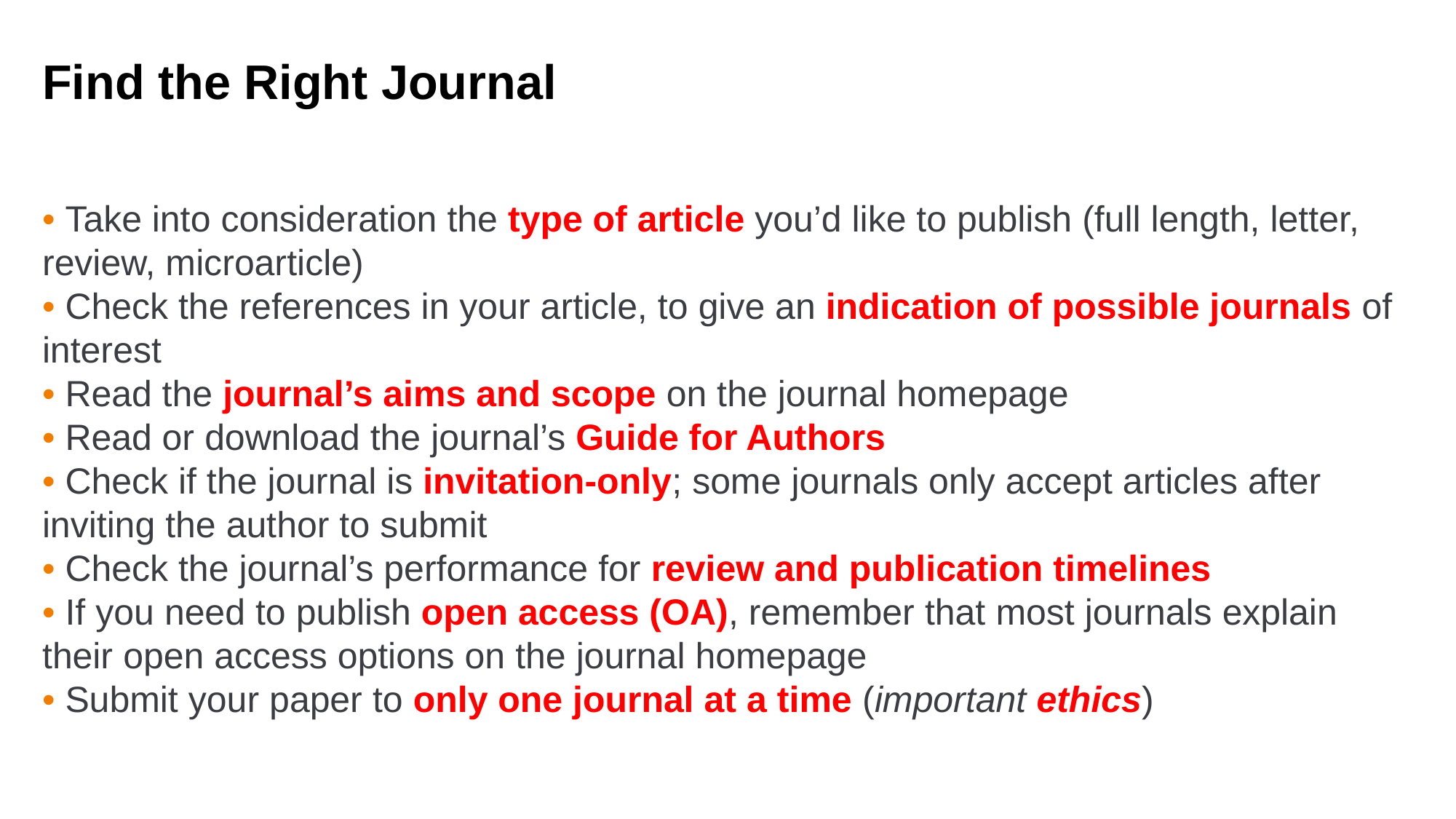

Find the Right Journal
• Take into consideration the type of article you’d like to publish (full length, letter, review, microarticle)
• Check the references in your article, to give an indication of possible journals of interest
• Read the journal’s aims and scope on the journal homepage
• Read or download the journal’s Guide for Authors
• Check if the journal is invitation-only; some journals only accept articles after inviting the author to submit
• Check the journal’s performance for review and publication timelines
• If you need to publish open access (OA), remember that most journals explain their open access options on the journal homepage
• Submit your paper to only one journal at a time (important ethics)